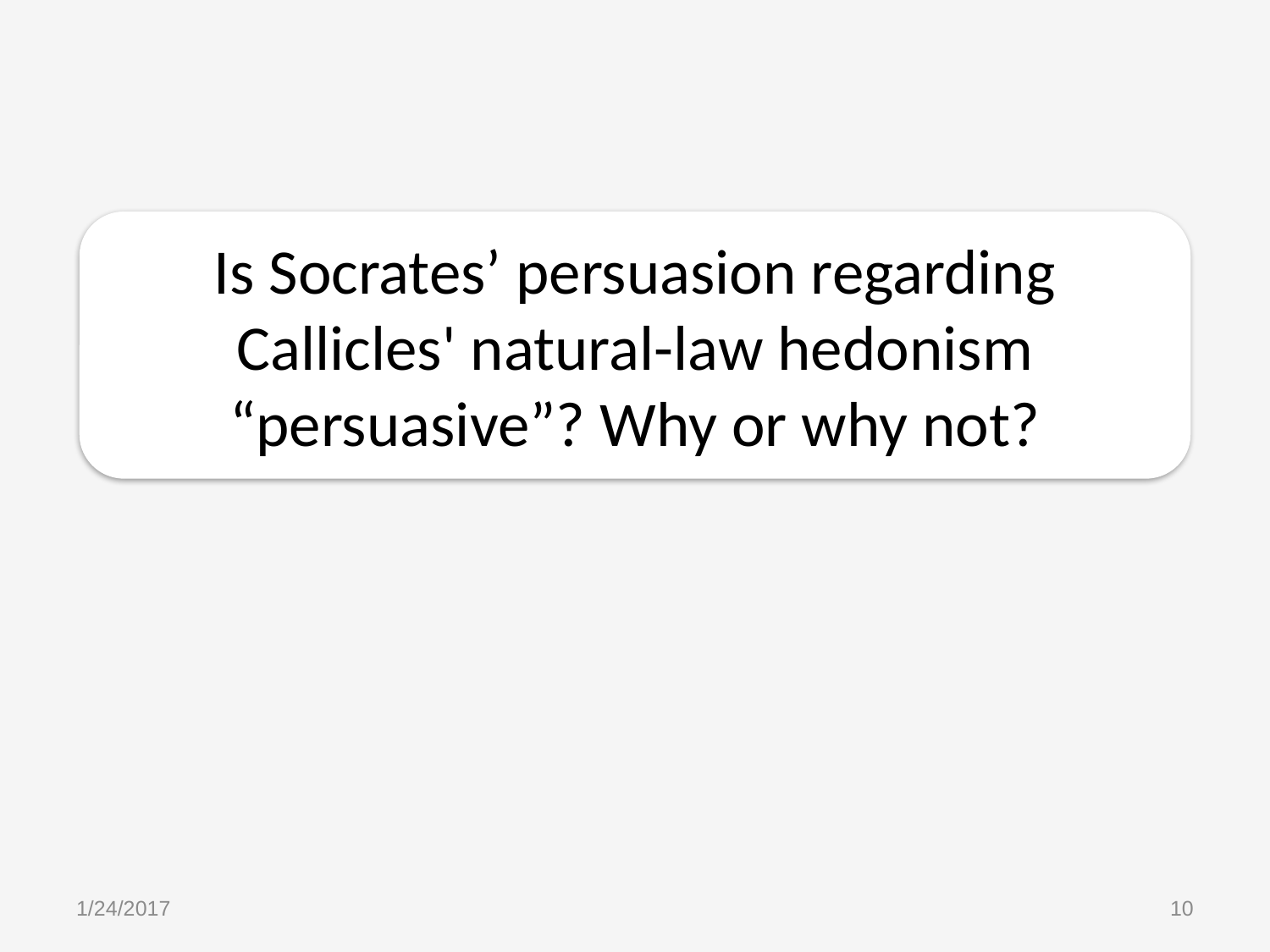

Is Socrates’ persuasion regarding Callicles' natural-law hedonism “persuasive”? Why or why not?
1/24/2017
10